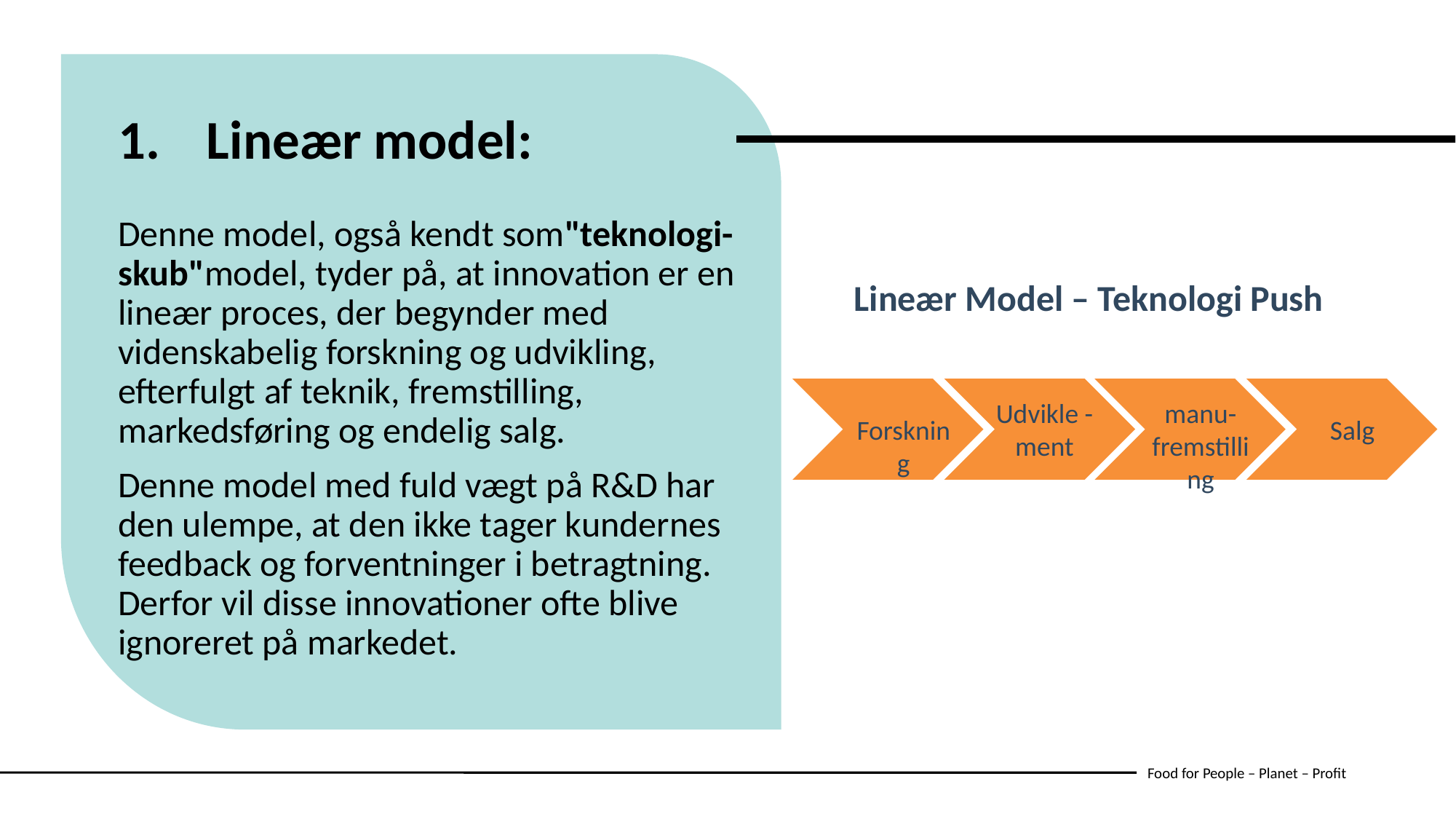

Lineær model:
Denne model, også kendt som"teknologi-skub"model, tyder på, at innovation er en lineær proces, der begynder med videnskabelig forskning og udvikling, efterfulgt af teknik, fremstilling, markedsføring og endelig salg.
Denne model med fuld vægt på R&D har den ulempe, at den ikke tager kundernes feedback og forventninger i betragtning. Derfor vil disse innovationer ofte blive ignoreret på markedet.
Lineær Model – Teknologi Push

manu-
fremstilling
Udvikle -ment
Forskning
Salg